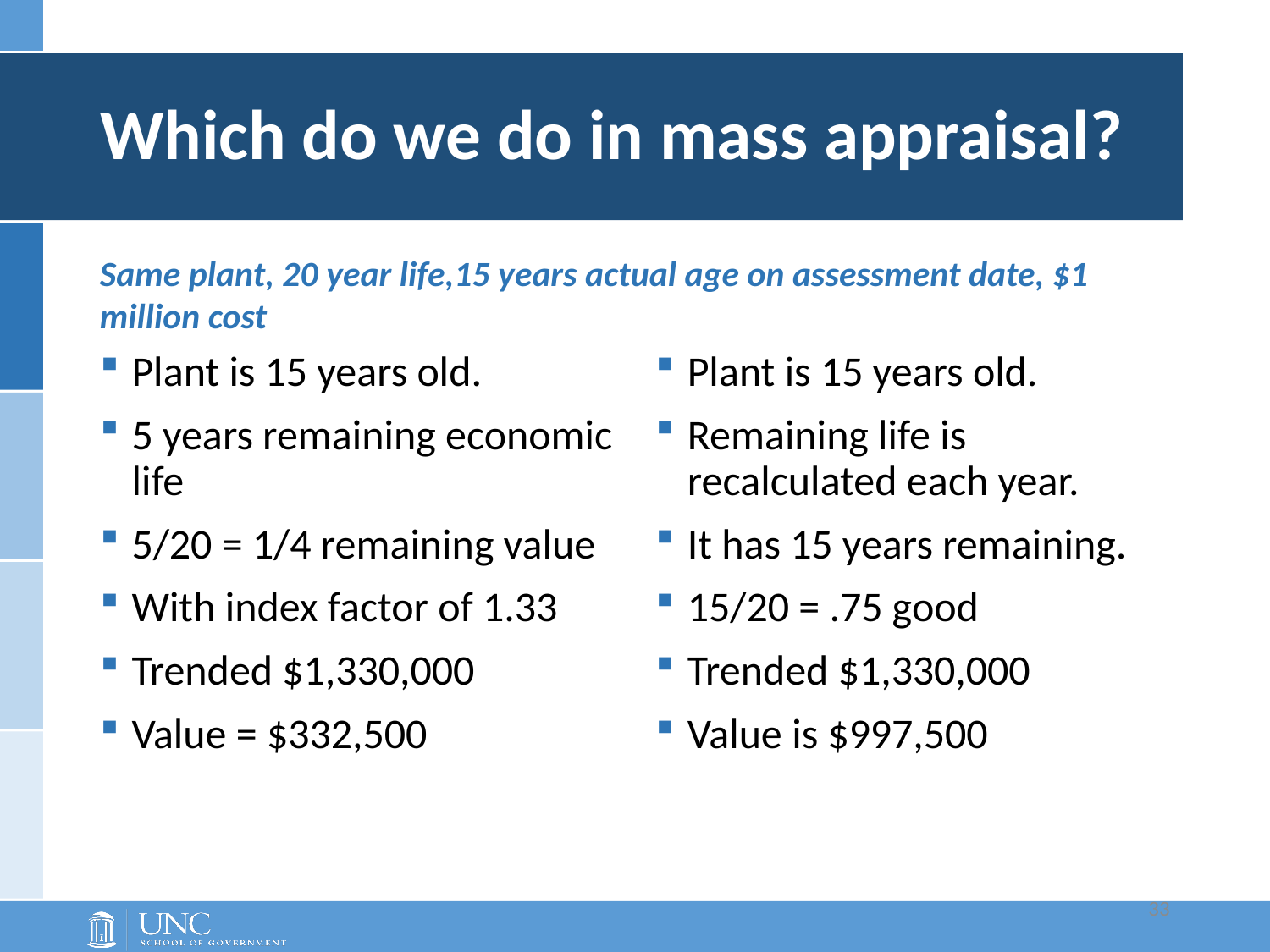

# Which do we do in mass appraisal?
Same plant, 20 year life,15 years actual age on assessment date, $1 million cost
Plant is 15 years old.
5 years remaining economic life
5/20 = 1/4 remaining value
With index factor of 1.33
Trended $1,330,000
Value = $332,500
Plant is 15 years old.
Remaining life is recalculated each year.
It has 15 years remaining.
15/20 = .75 good
Trended $1,330,000
Value is $997,500
33